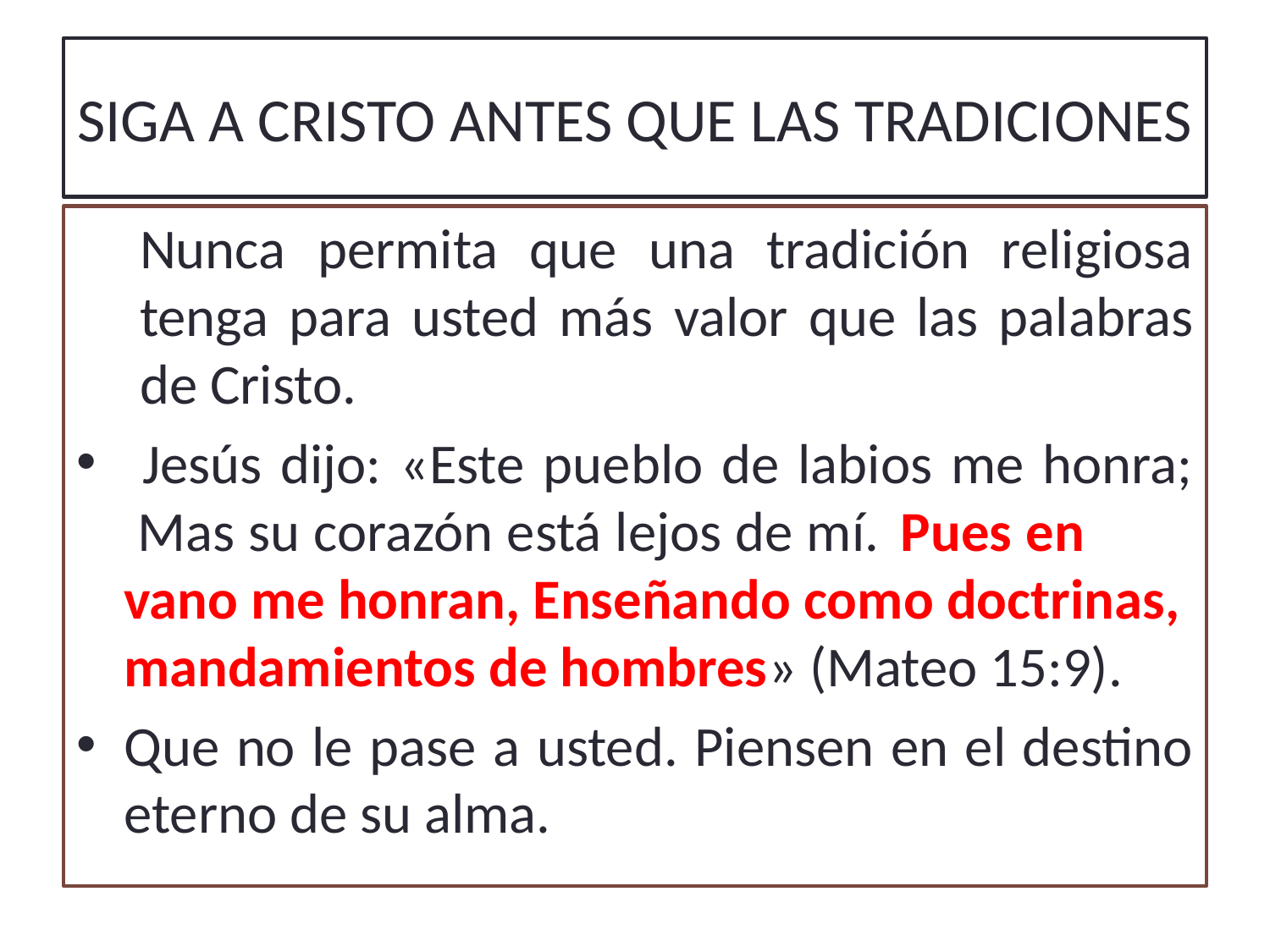

# SIGA A CRISTO ANTES QUE LAS TRADICIONES
Nunca permita que una tradición religiosa tenga para usted más valor que las palabras de Cristo.
 Jesús dijo: «Este pueblo de labios me honra;
 Mas su corazón está lejos de mí.  Pues en         vano me honran, Enseñando como doctrinas,  mandamientos de hombres» (Mateo 15:9).
Que no le pase a usted. Piensen en el destino eterno de su alma.